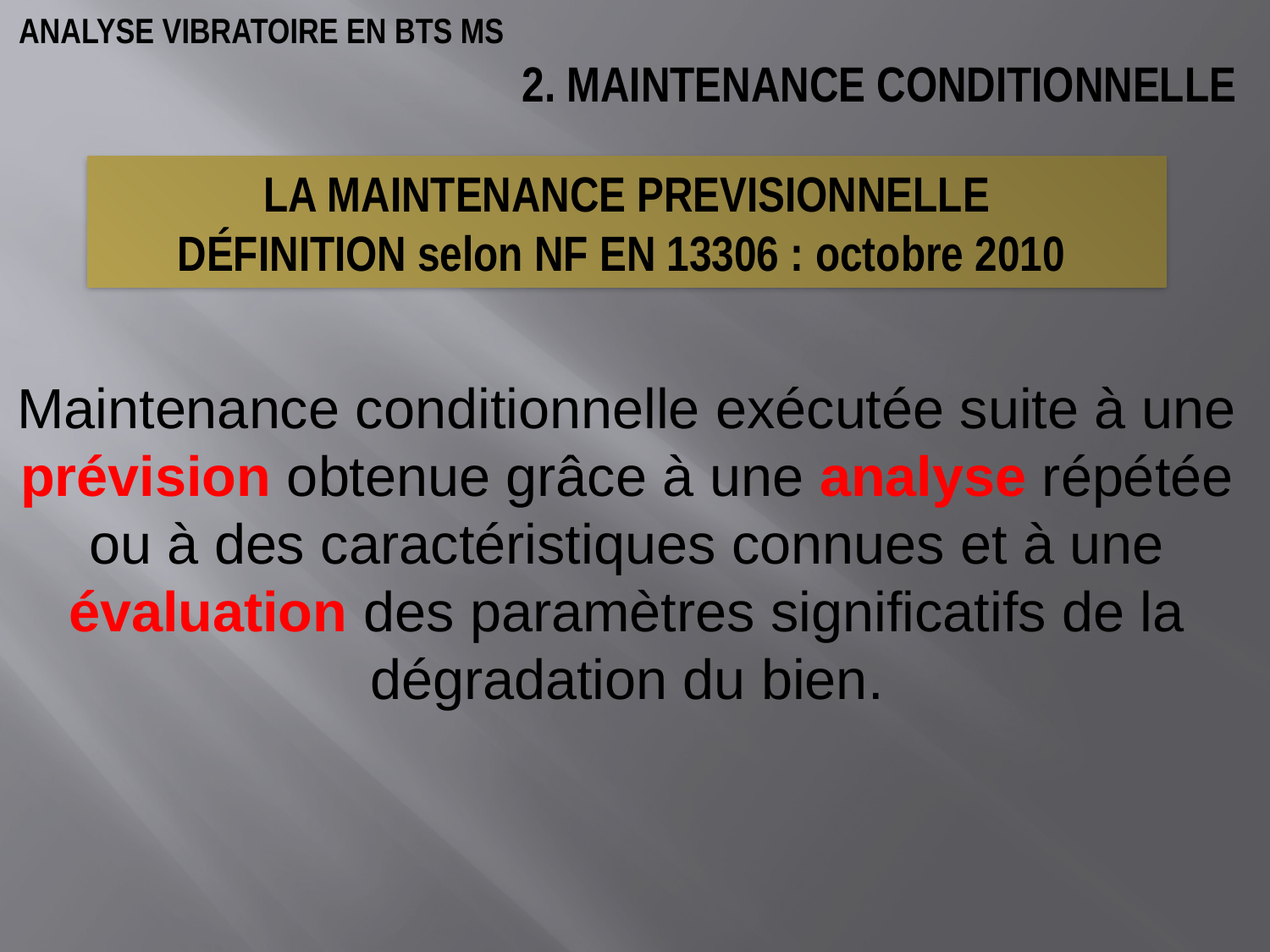

2. MAINTENANCE CONDITIONNELLE
LA MAINTENANCE PREVISIONNELLE
DÉFINITION selon NF EN 13306 : octobre 2010
Maintenance conditionnelle exécutée suite à une prévision obtenue grâce à une analyse répétée ou à des caractéristiques connues et à une évaluation des paramètres significatifs de la dégradation du bien.